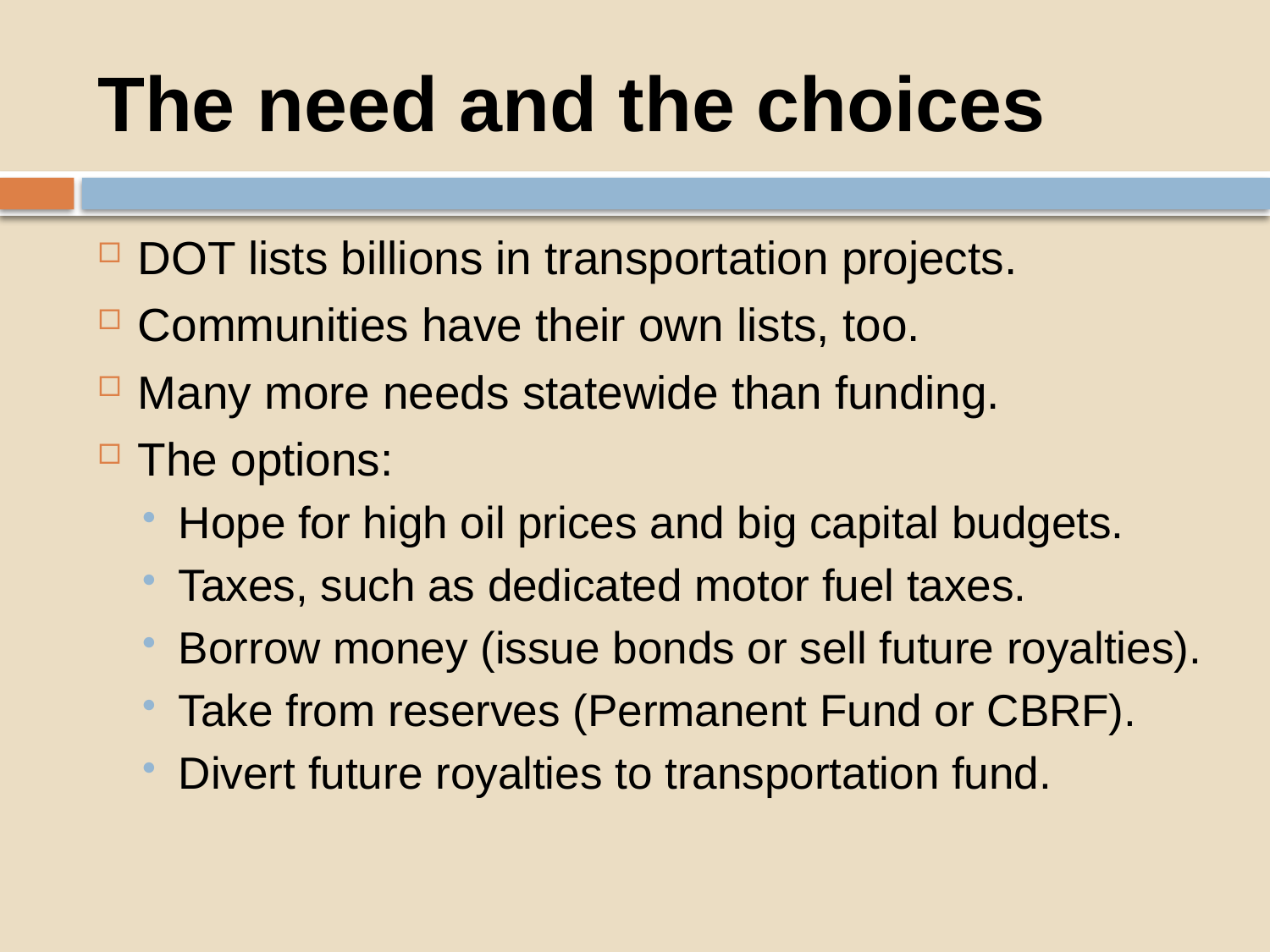

# The need and the choices
DOT lists billions in transportation projects.
Communities have their own lists, too.
Many more needs statewide than funding.
The options:
Hope for high oil prices and big capital budgets.
Taxes, such as dedicated motor fuel taxes.
Borrow money (issue bonds or sell future royalties).
Take from reserves (Permanent Fund or CBRF).
Divert future royalties to transportation fund.